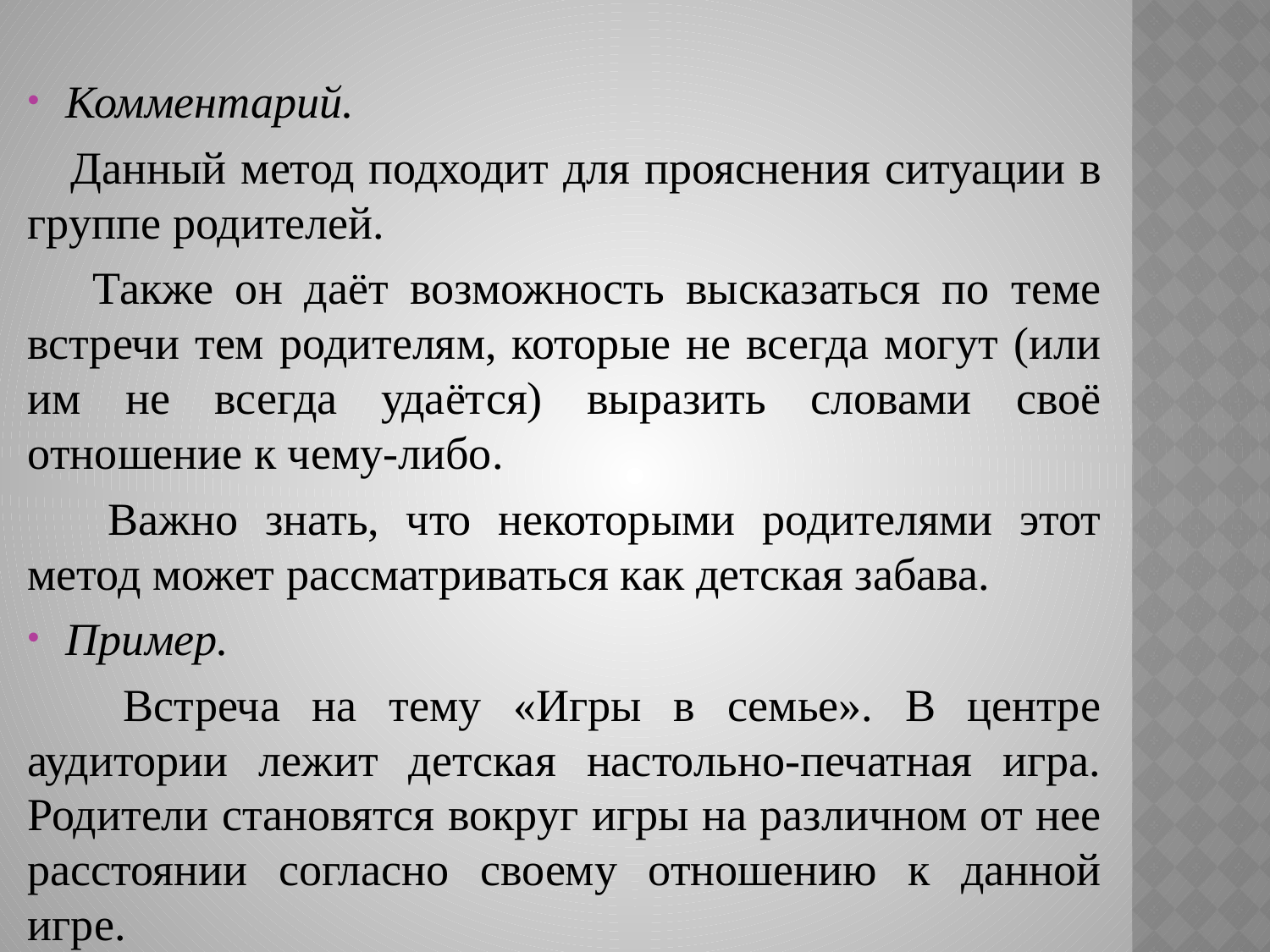

Комментарий.
   Данный метод подходит для прояснения ситуации в группе родителей.
   Также он даёт возможность высказаться по теме встречи тем родителям, которые не всегда могут (или им не всегда удаётся) выразить словами своё отношение к чему-либо.
   Важно знать, что некоторыми родителями этот метод может рассматриваться как детская забава.
Пример.
   Встреча на тему «Игры в семье». В центре аудитории лежит детская настольно-печатная игра. Родители становятся вокруг игры на различном от нее расстоянии согласно своему отношению к данной игре.